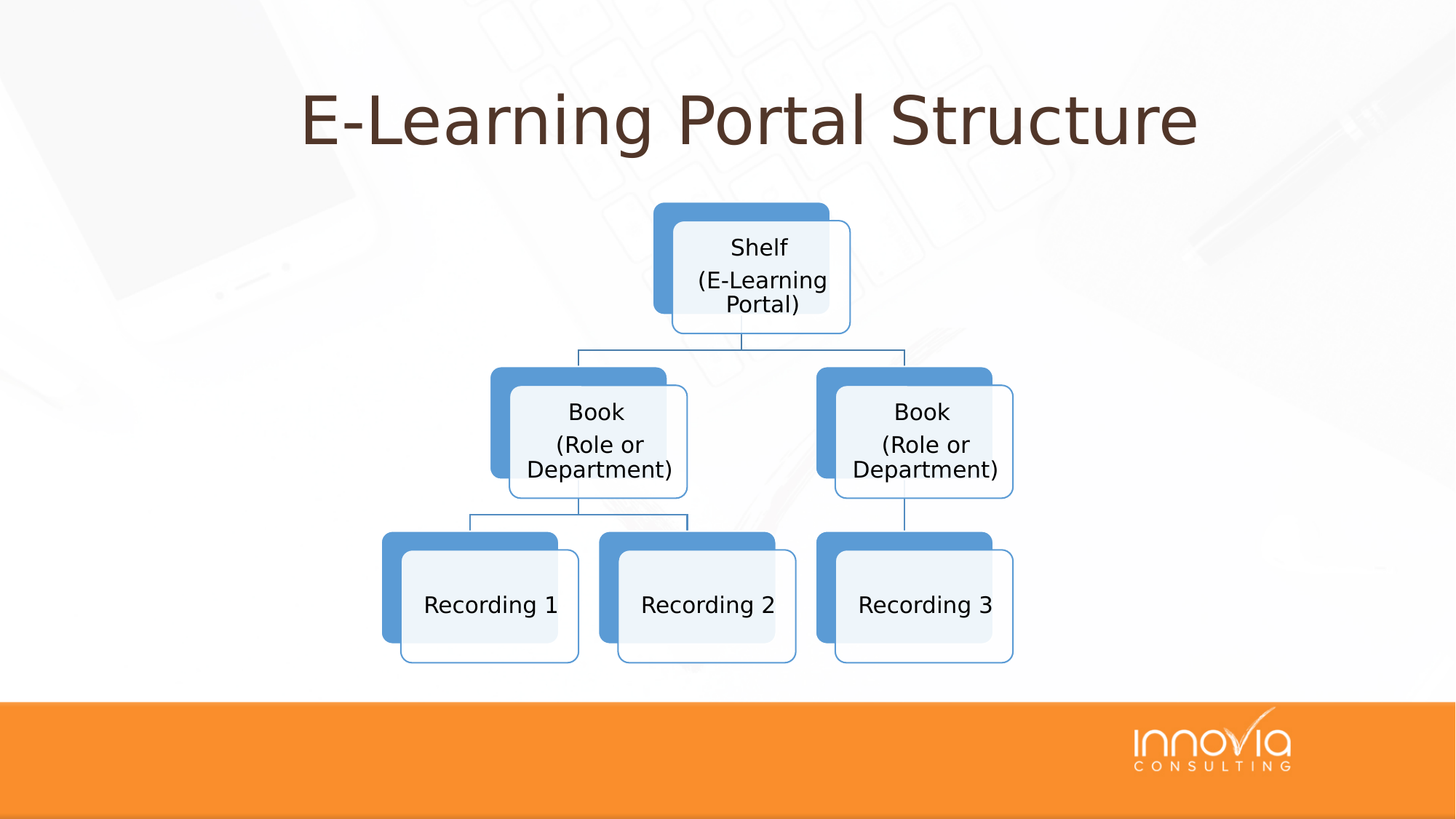

# E-Learning Portal Structure
Shelf
(E-Learning Portal)
Book
(Role or Department)
Recording 1
Recording 2
Book
(Role or Department)
Recording 3